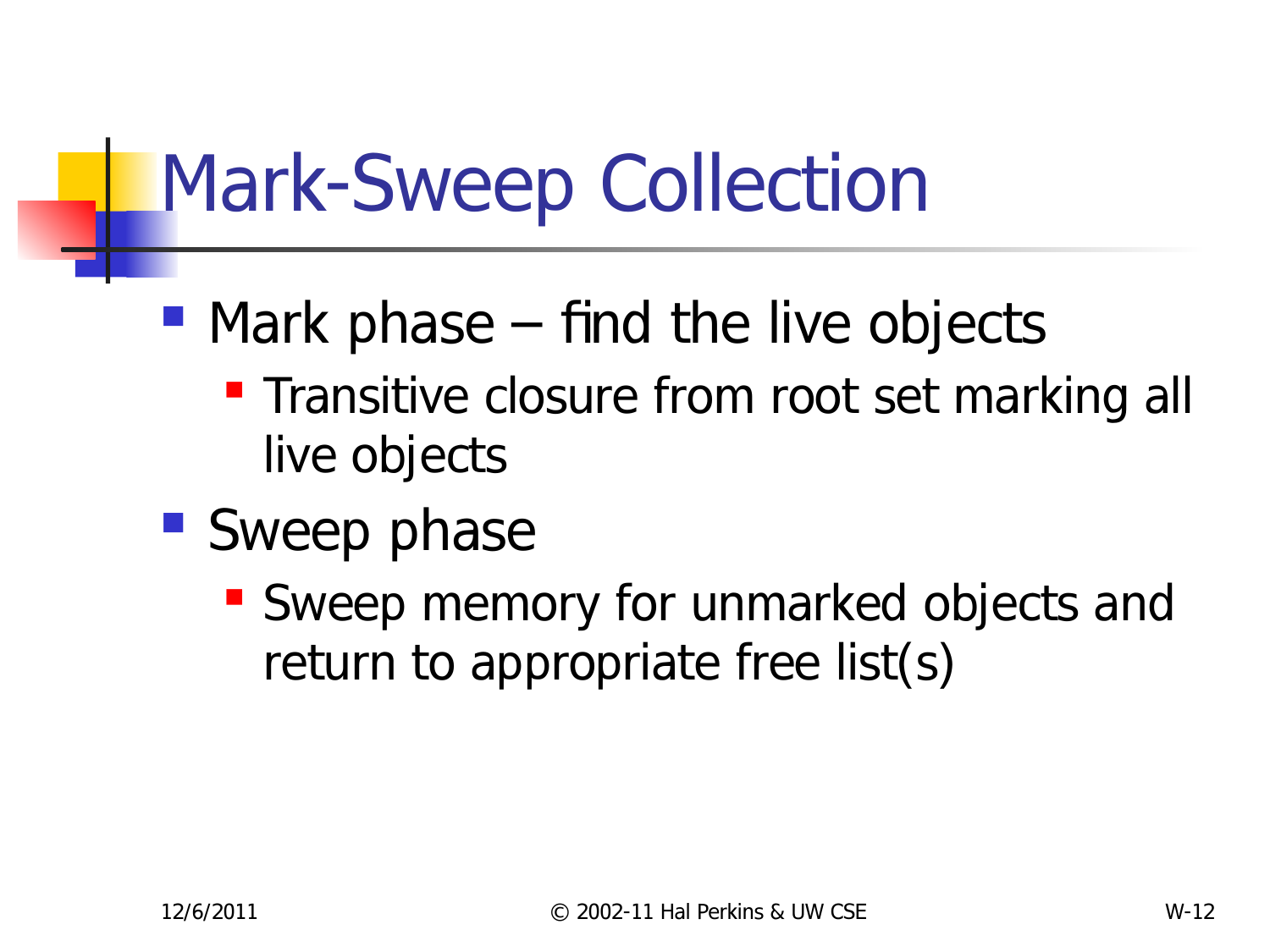

# Mark-Sweep Collection
Mark phase – find the live objects
Transitive closure from root set marking all live objects
Sweep phase
Sweep memory for unmarked objects and return to appropriate free list(s)
12/6/2011
© 2002-11 Hal Perkins & UW CSE
W-12